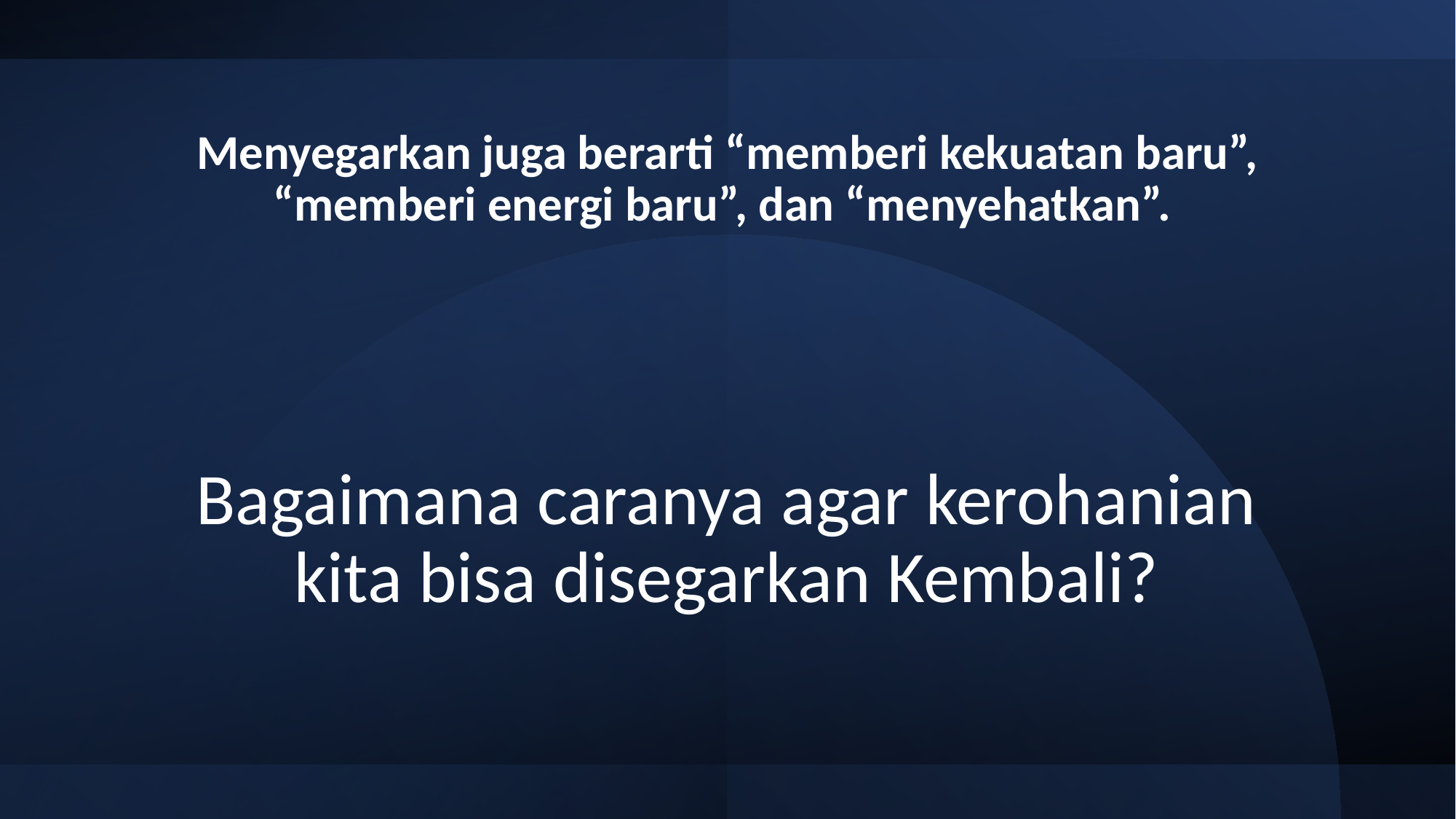

Menyegarkan juga berarti “memberi kekuatan baru”, “memberi energi baru”, dan “menyehatkan”.
# Bagaimana caranya agar kerohanian kita bisa disegarkan Kembali?